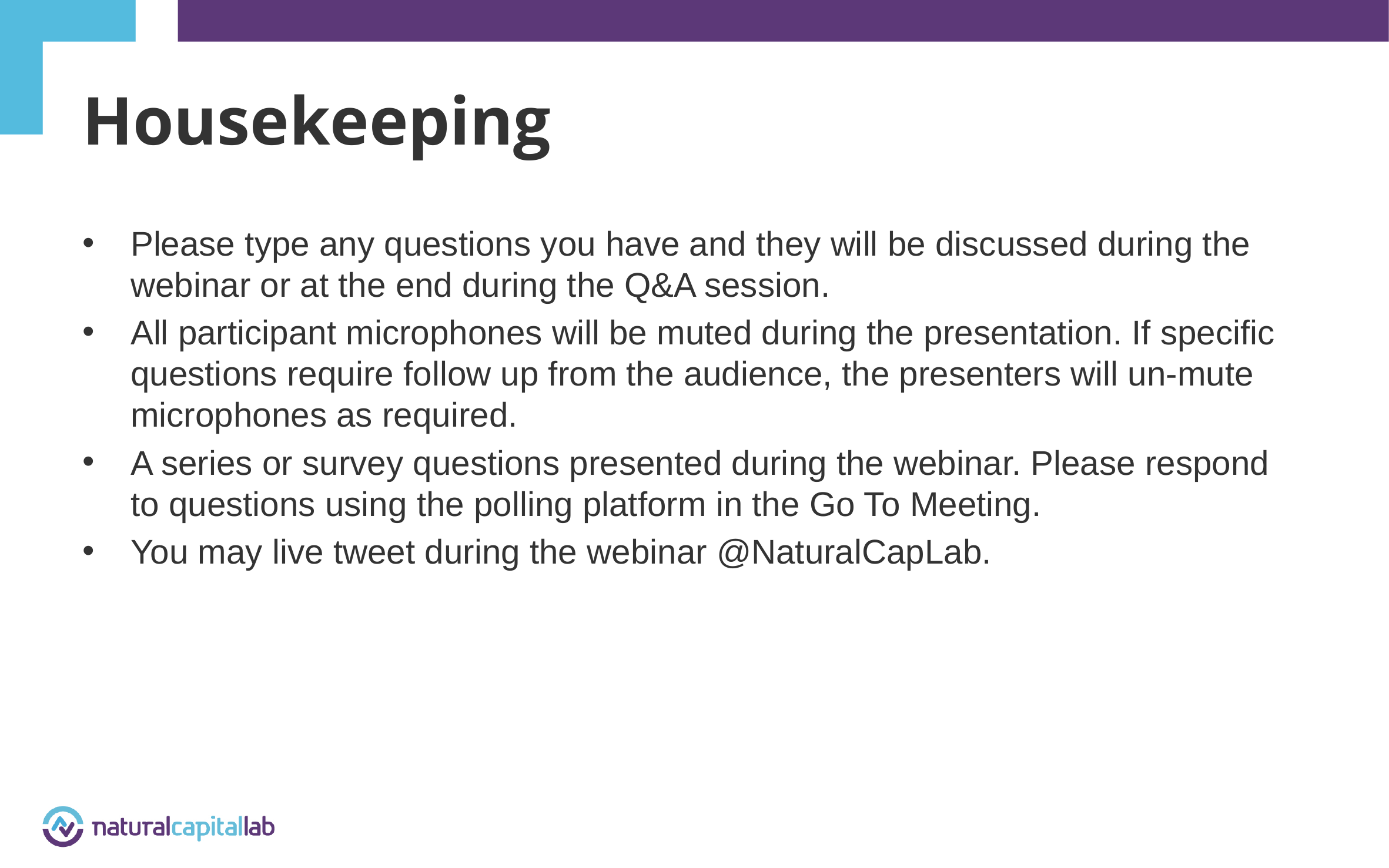

# Housekeeping
Please type any questions you have and they will be discussed during the webinar or at the end during the Q&A session.
All participant microphones will be muted during the presentation. If specific questions require follow up from the audience, the presenters will un-mute microphones as required.
A series or survey questions presented during the webinar. Please respond to questions using the polling platform in the Go To Meeting.
You may live tweet during the webinar @NaturalCapLab.